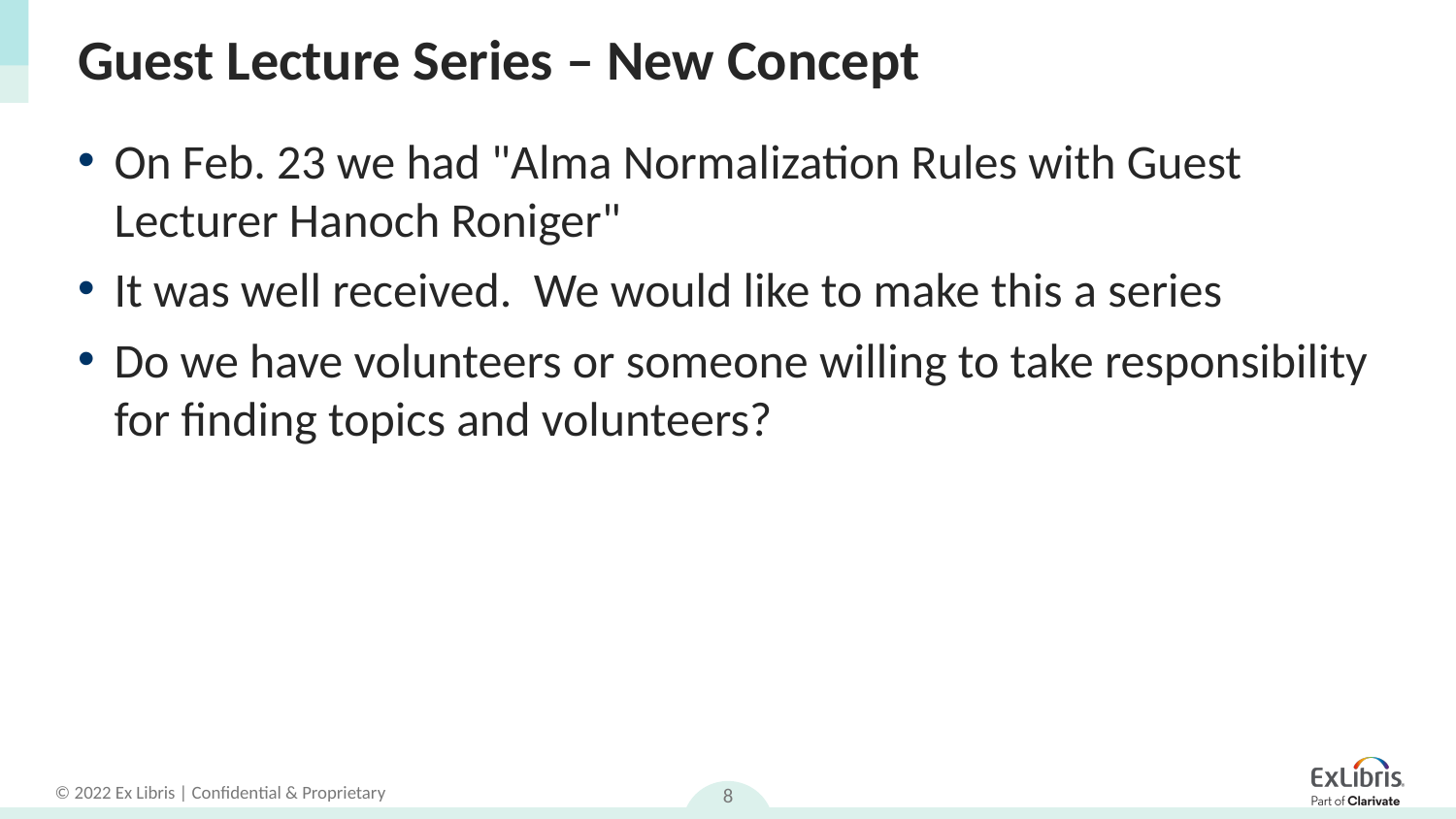

# Guest Lecture Series – New Concept
On Feb. 23 we had "Alma Normalization Rules with Guest Lecturer Hanoch Roniger"
It was well received.  We would like to make this a series
Do we have volunteers or someone willing to take responsibility for finding topics and volunteers?
8